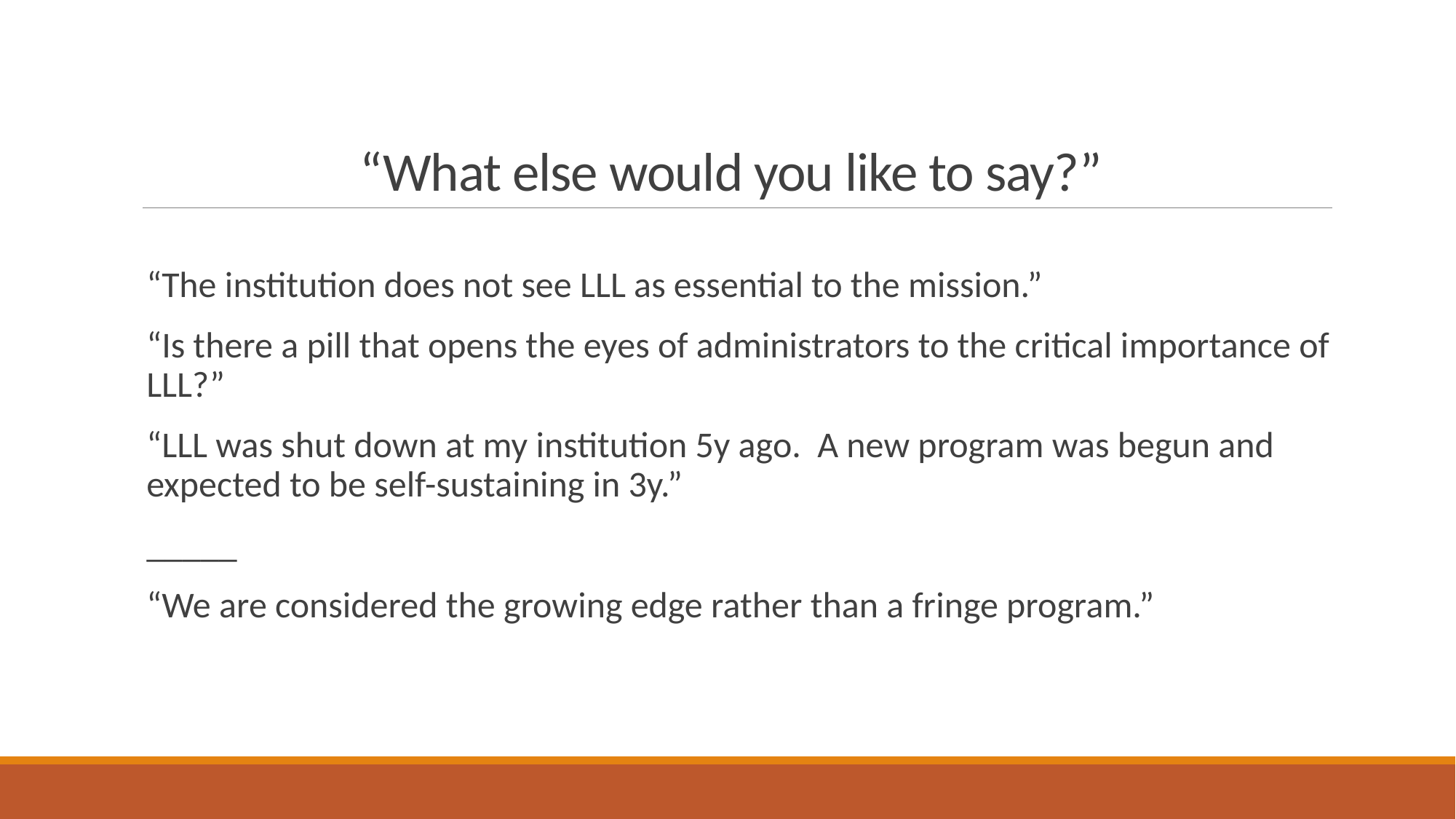

# “What else would you like to say?”
“The institution does not see LLL as essential to the mission.”
“Is there a pill that opens the eyes of administrators to the critical importance of LLL?”
“LLL was shut down at my institution 5y ago.  A new program was begun and expected to be self-sustaining in 3y.”
_____
“We are considered the growing edge rather than a fringe program.”